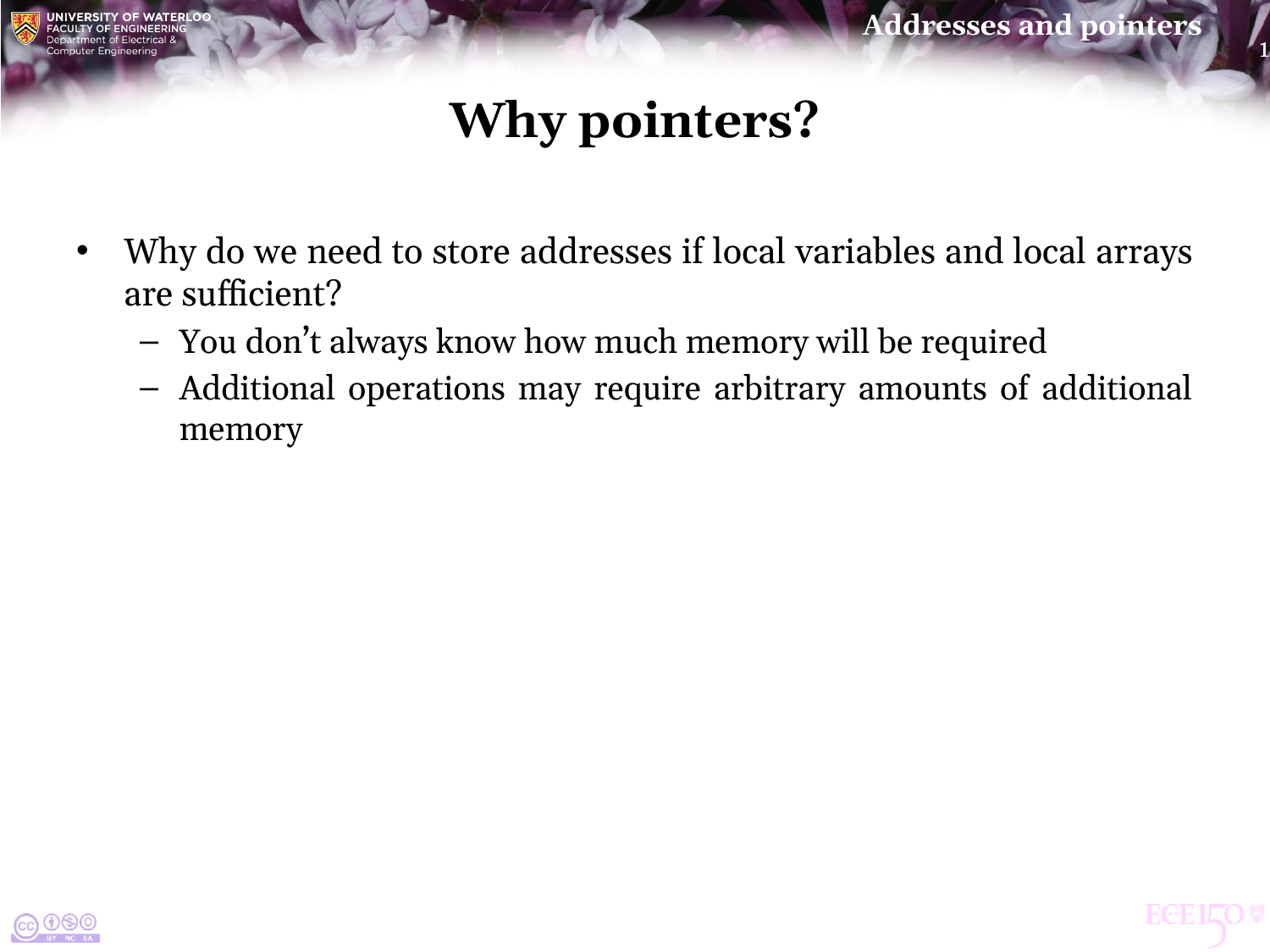

# Why pointers?
Why do we need to store addresses if local variables and local arrays are sufficient?
You don’t always know how much memory will be required
Additional operations may require arbitrary amounts of additional memory